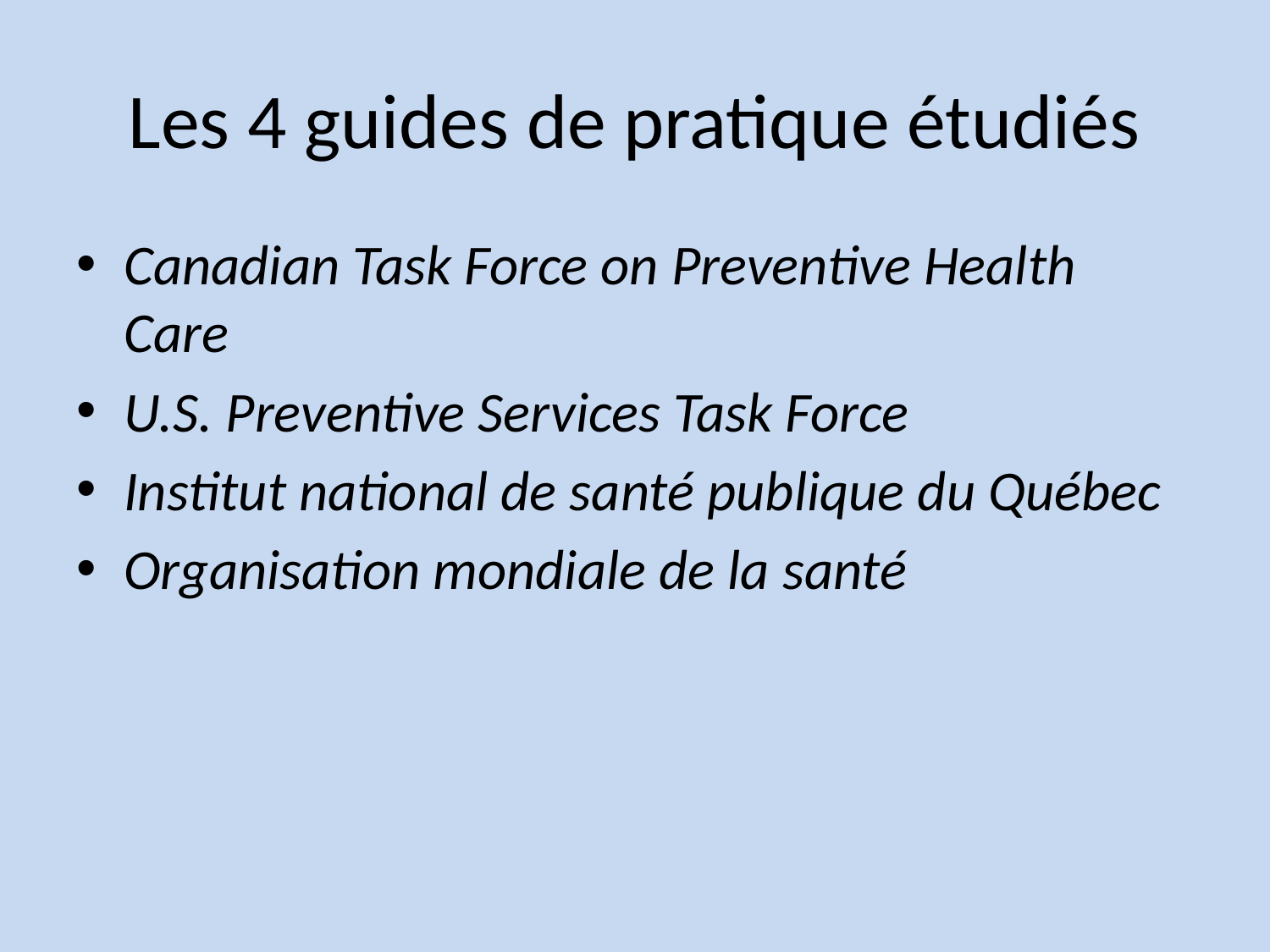

# Les 4 guides de pratique étudiés
Canadian Task Force on Preventive Health Care
U.S. Preventive Services Task Force
Institut national de santé publique du Québec
Organisation mondiale de la santé